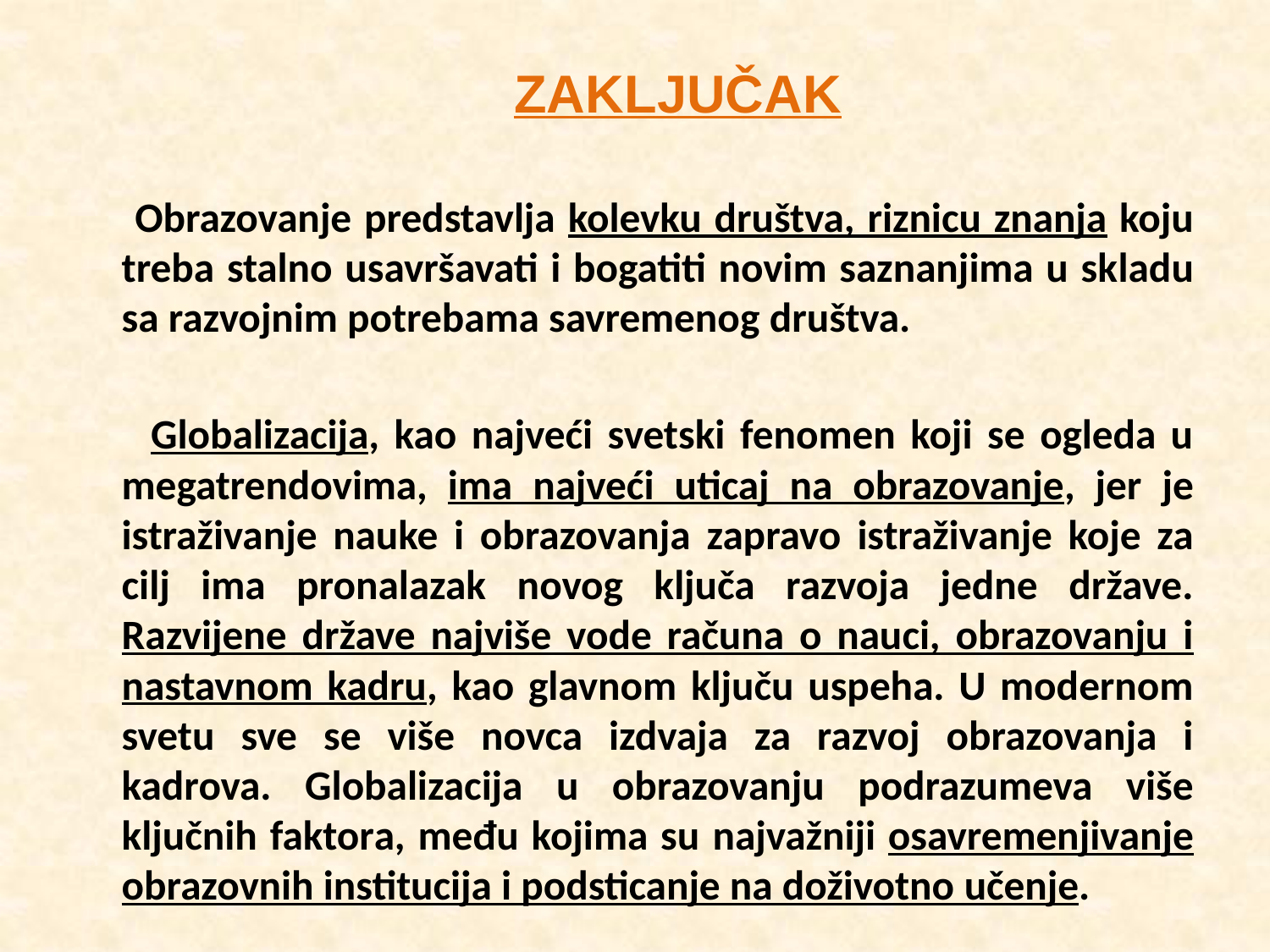

ZAKLJUČAK

    Obrazovanje predstavlja kolevku društva, riznicu znanja koju treba stalno usavršavati i bogatiti novim saznanjima u skladu sa razvojnim potrebama savremenog društva.

     Globalizacija, kao najveći svetski fenomen koji se ogleda u megatrendovima, ima najveći uticaj na obrazovanje, jer je istraživanje nauke i obrazovanja zapravo istraživanje koje za cilj ima pronalazak novog ključa razvoja jedne države. Razvijene države najviše vode računa o nauci, obrazovanju i nastavnom kadru, kao glavnom ključu uspeha. U modernom svetu sve se više novca izdvaja za razvoj obrazovanja i kadrova. Globalizacija u obrazovanju podrazumeva više ključnih faktora, među kojima su najvažniji osavremenjivanje obrazovnih institucija i podsticanje na doživotno učenje.